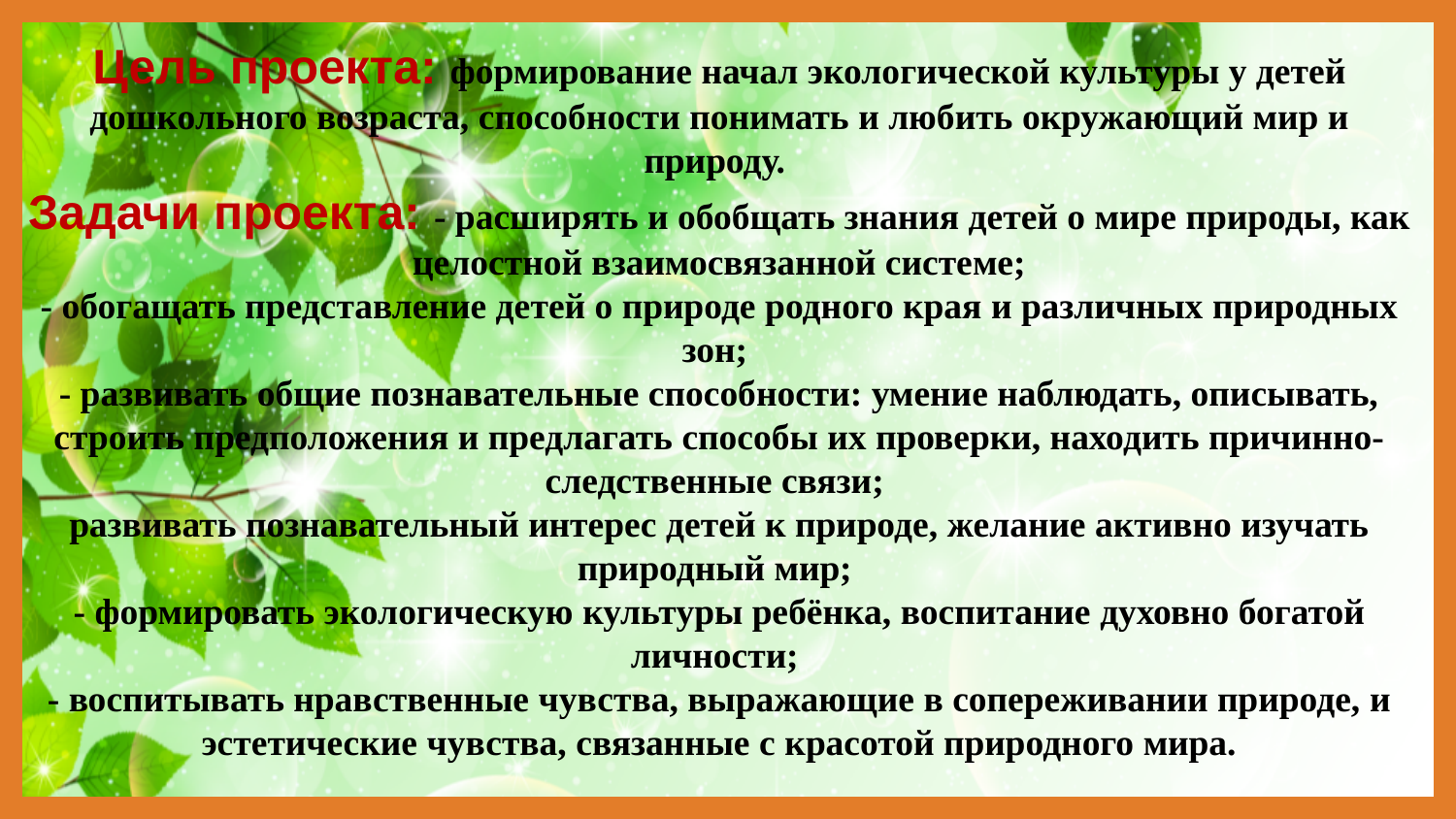

# Цель проекта: формирование начал экологической культуры у детей дошкольного возраста, способности понимать и любить окружающий мир и природу. Задачи проекта: - расширять и обобщать знания детей о мире природы, как целостной взаимосвязанной системе; - обогащать представление детей о природе родного края и различных природных зон; - развивать общие познавательные способности: умение наблюдать, описывать, строить предположения и предлагать способы их проверки, находить причинно-следственные связи; развивать познавательный интерес детей к природе, желание активно изучать природный мир; - формировать экологическую культуры ребёнка, воспитание духовно богатой личности; - воспитывать нравственные чувства, выражающие в сопереживании природе, и эстетические чувства, связанные с красотой природного мира.